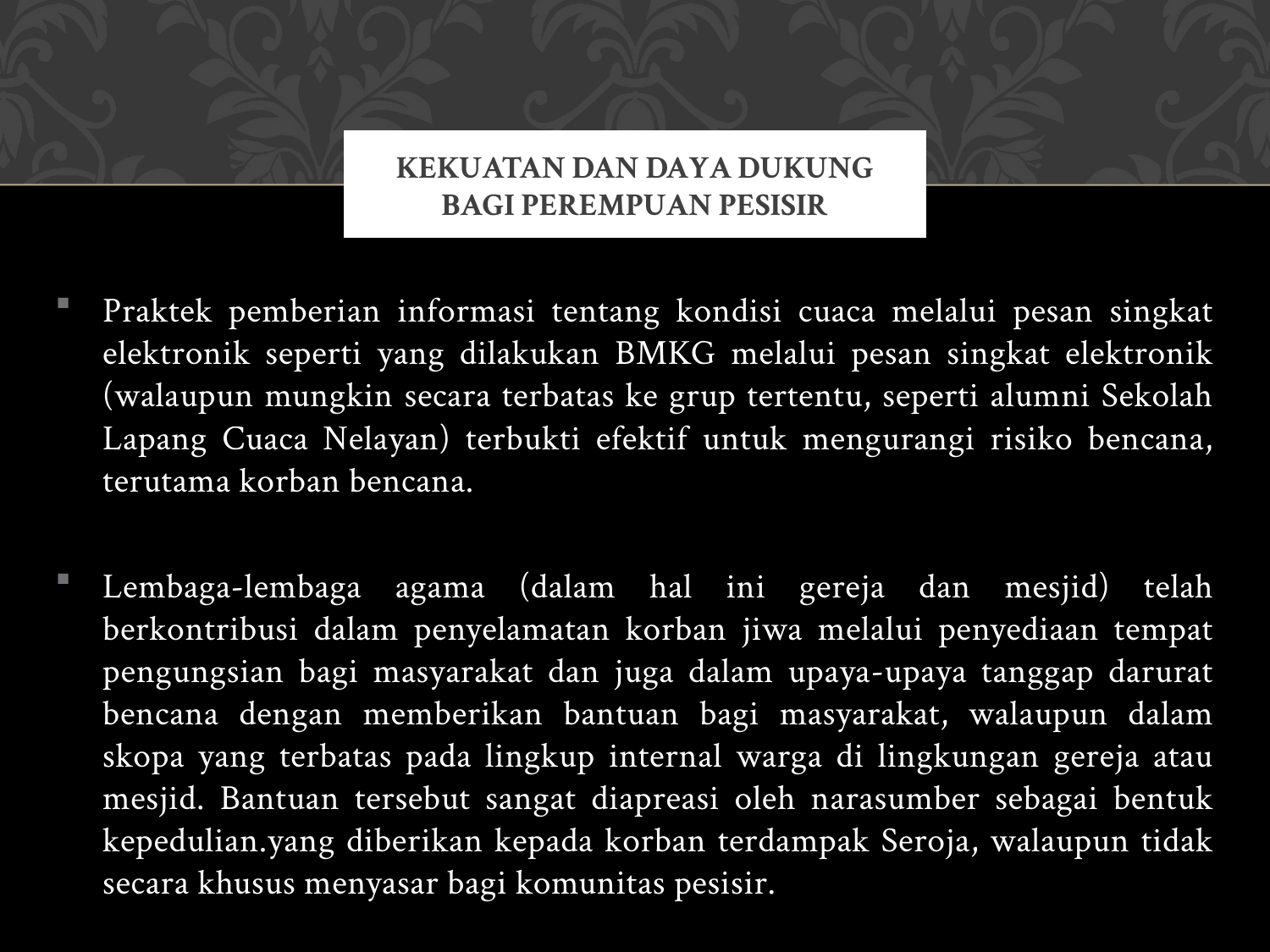

# kekuatan dan daya dukung bagi perempuan pesisir
Praktek pemberian informasi tentang kondisi cuaca melalui pesan singkat elektronik seperti yang dilakukan BMKG melalui pesan singkat elektronik (walaupun mungkin secara terbatas ke grup tertentu, seperti alumni Sekolah Lapang Cuaca Nelayan) terbukti efektif untuk mengurangi risiko bencana, terutama korban bencana.

Lembaga-lembaga agama (dalam hal ini gereja dan mesjid) telah berkontribusi dalam penyelamatan korban jiwa melalui penyediaan tempat pengungsian bagi masyarakat dan juga dalam upaya-upaya tanggap darurat bencana dengan memberikan bantuan bagi masyarakat, walaupun dalam skopa yang terbatas pada lingkup internal warga di lingkungan gereja atau mesjid. Bantuan tersebut sangat diapreasi oleh narasumber sebagai bentuk kepedulian.yang diberikan kepada korban terdampak Seroja, walaupun tidak secara khusus menyasar bagi komunitas pesisir.